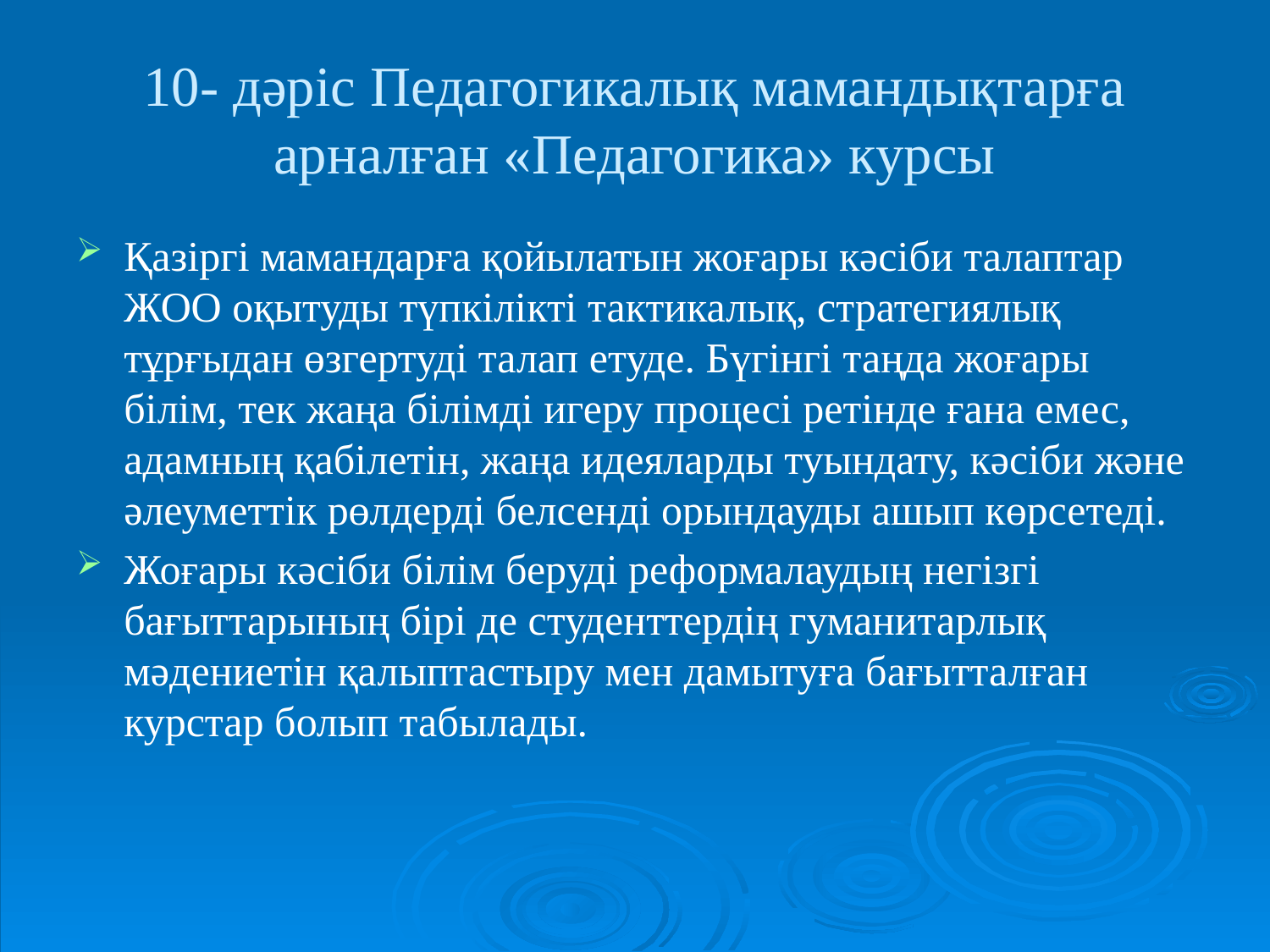

# 10- дәріс Педагогикалық мамандықтарға арналған «Педагогика» курсы
Қазіргі мамандарға қойылатын жоғары кәсіби талаптар ЖОО оқытуды түпкілікті тактикалық, стратегиялық  тұрғыдан өзгертуді талап етуде. Бүгінгі таңда жоғары білім, тек жаңа білімді игеру процесі ретінде ғана емес, адамның қабілетін, жаңа идеяларды туындату, кәсіби және әлеуметтік рөлдерді белсенді орындауды ашып көрсетеді.
Жоғары кәсіби білім беруді реформалаудың негізгі бағыттарының бірі де студенттердің гуманитарлық мәдениетін қалыптастыру мен дамытуға бағытталған курстар болып табылады.